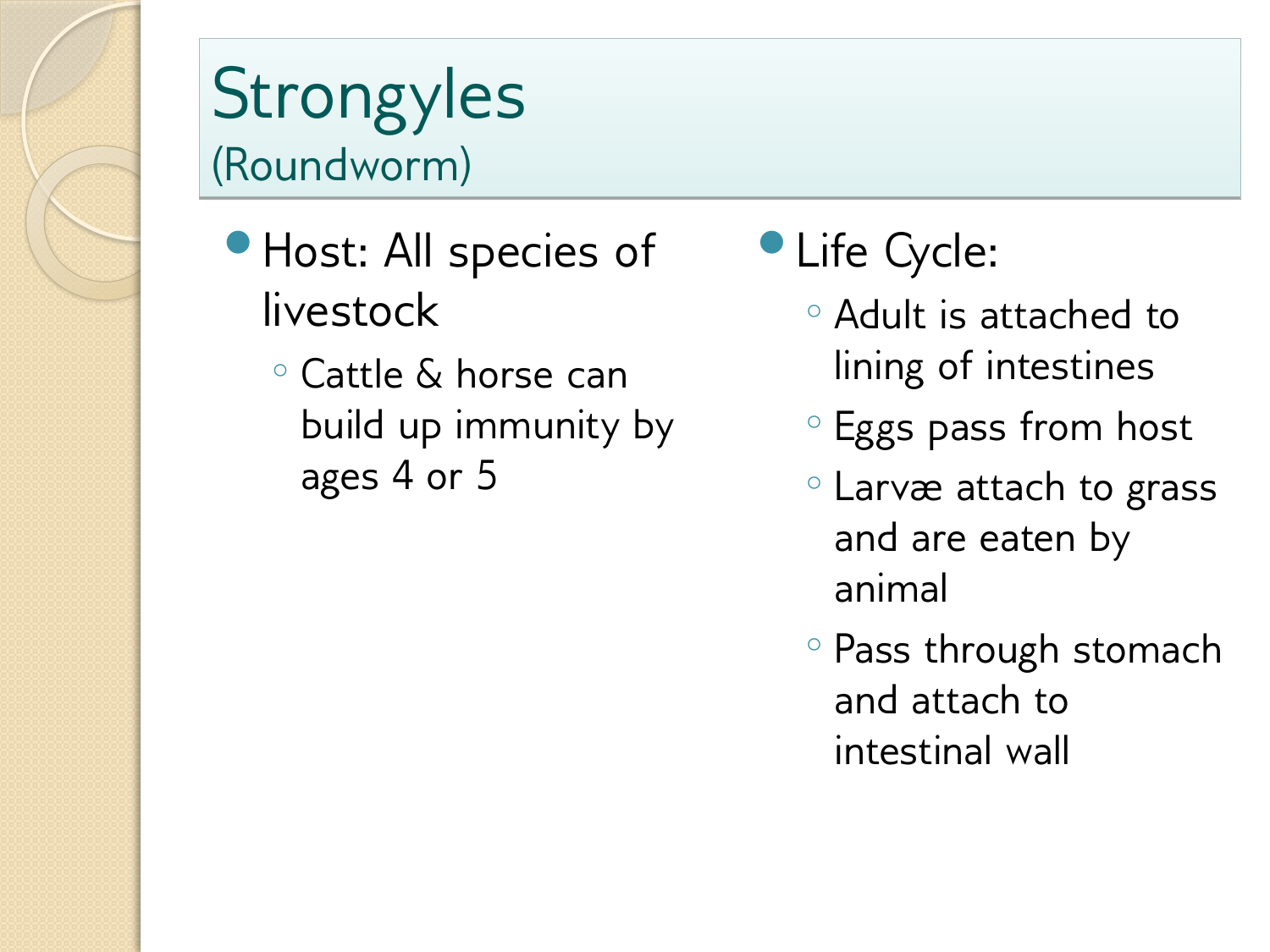

# Strongyles (Roundworm)
Host: All species of livestock
Cattle & horse can build up immunity by ages 4 or 5
Life Cycle:
Adult is attached to lining of intestines
Eggs pass from host
Larvae attach to grass and are eaten by animal
Pass through stomach and attach to intestinal wall